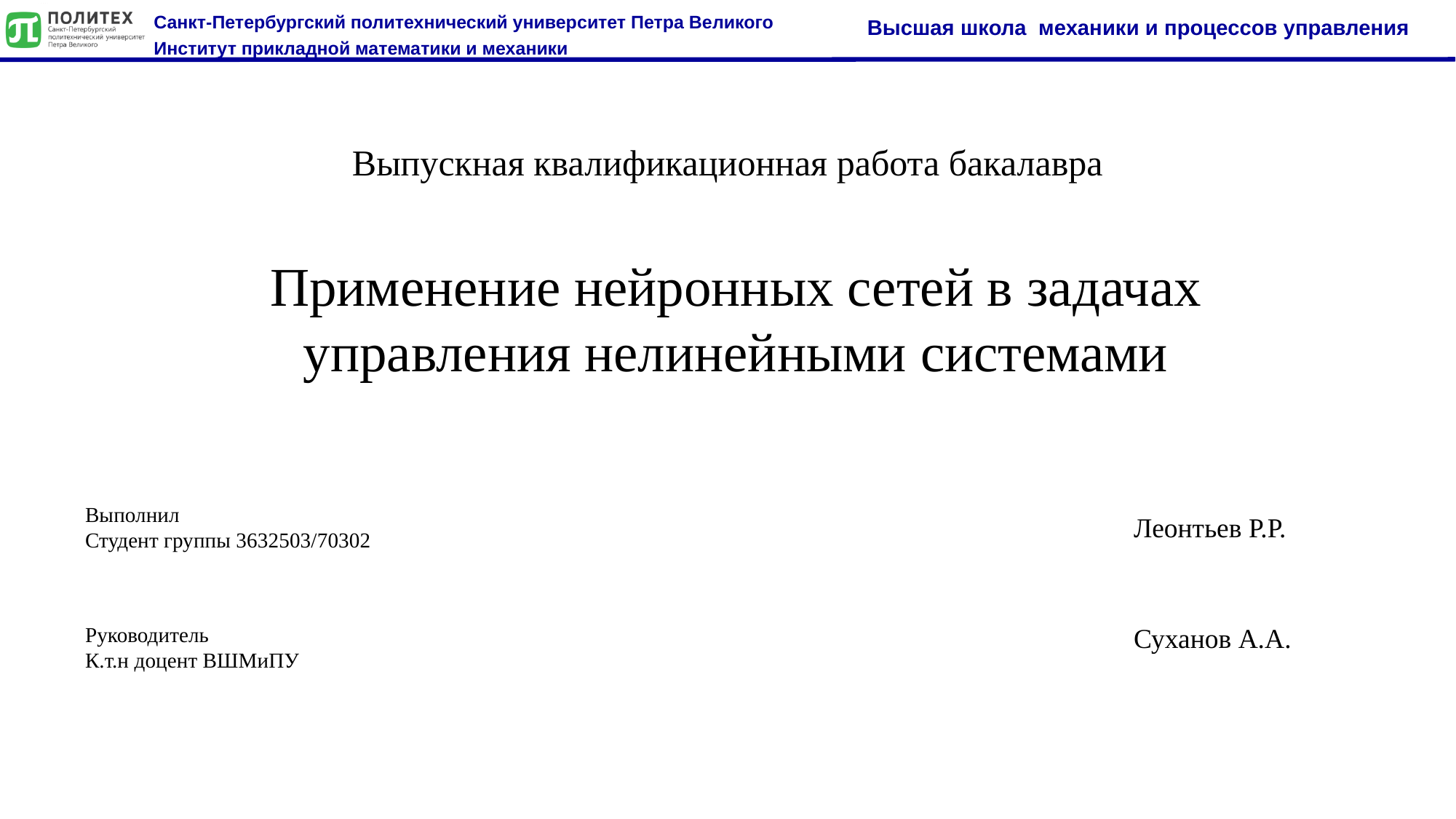

Выпускная квалификационная работа бакалавра
Применение нейронных сетей в задачах управления нелинейными системами
Выполнил
Студент группы 3632503/70302
Леонтьев Р.Р.
Руководитель
К.т.н доцент ВШМиПУ
Суханов А.А.